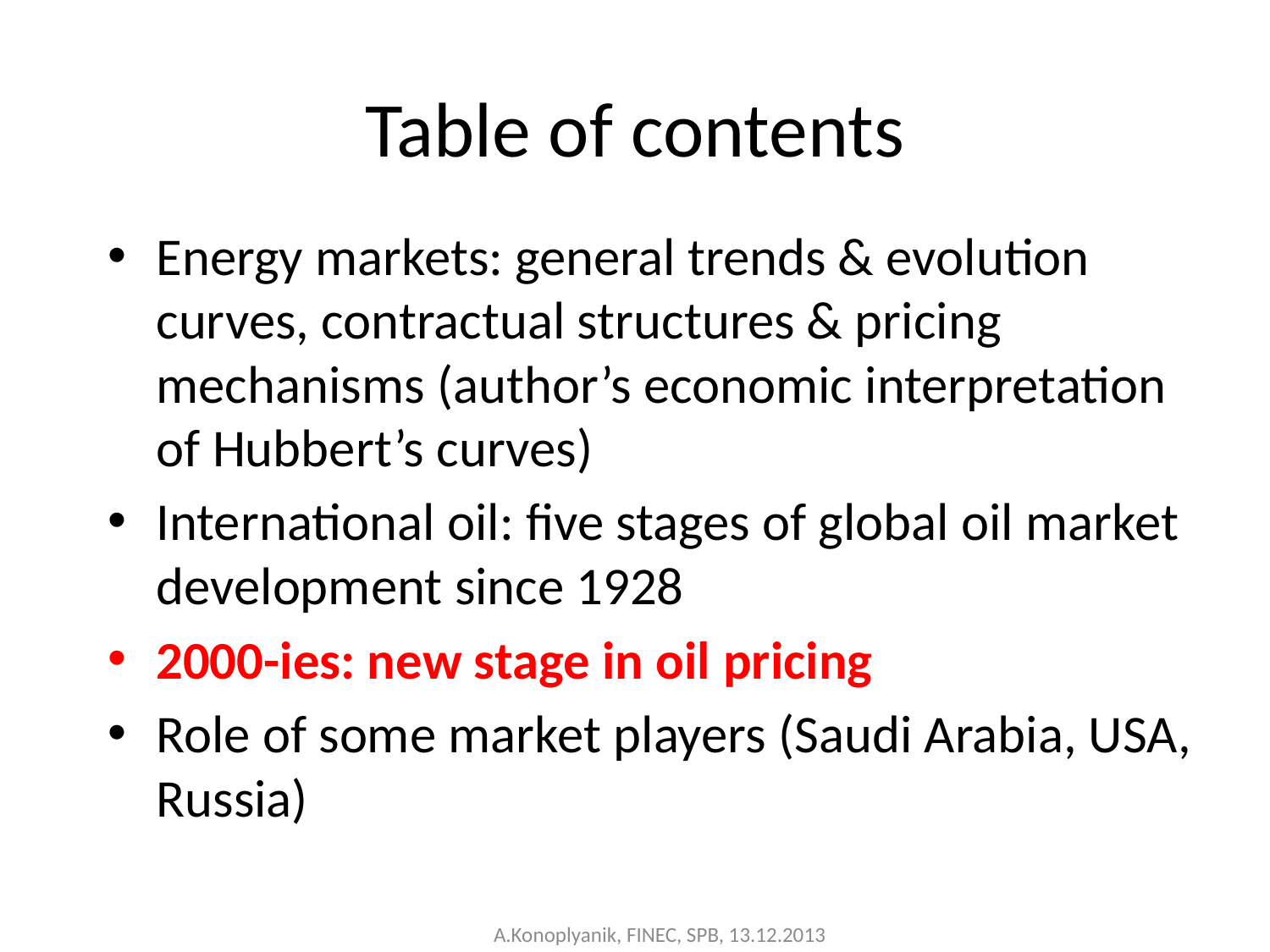

# Table of contents
Energy markets: general trends & evolution curves, contractual structures & pricing mechanisms (author’s economic interpretation of Hubbert’s curves)
International oil: five stages of global oil market development since 1928
2000-ies: new stage in oil pricing
Role of some market players (Saudi Arabia, USA, Russia)

A.Konoplyanik, FINEC, SPB, 13.12.2013